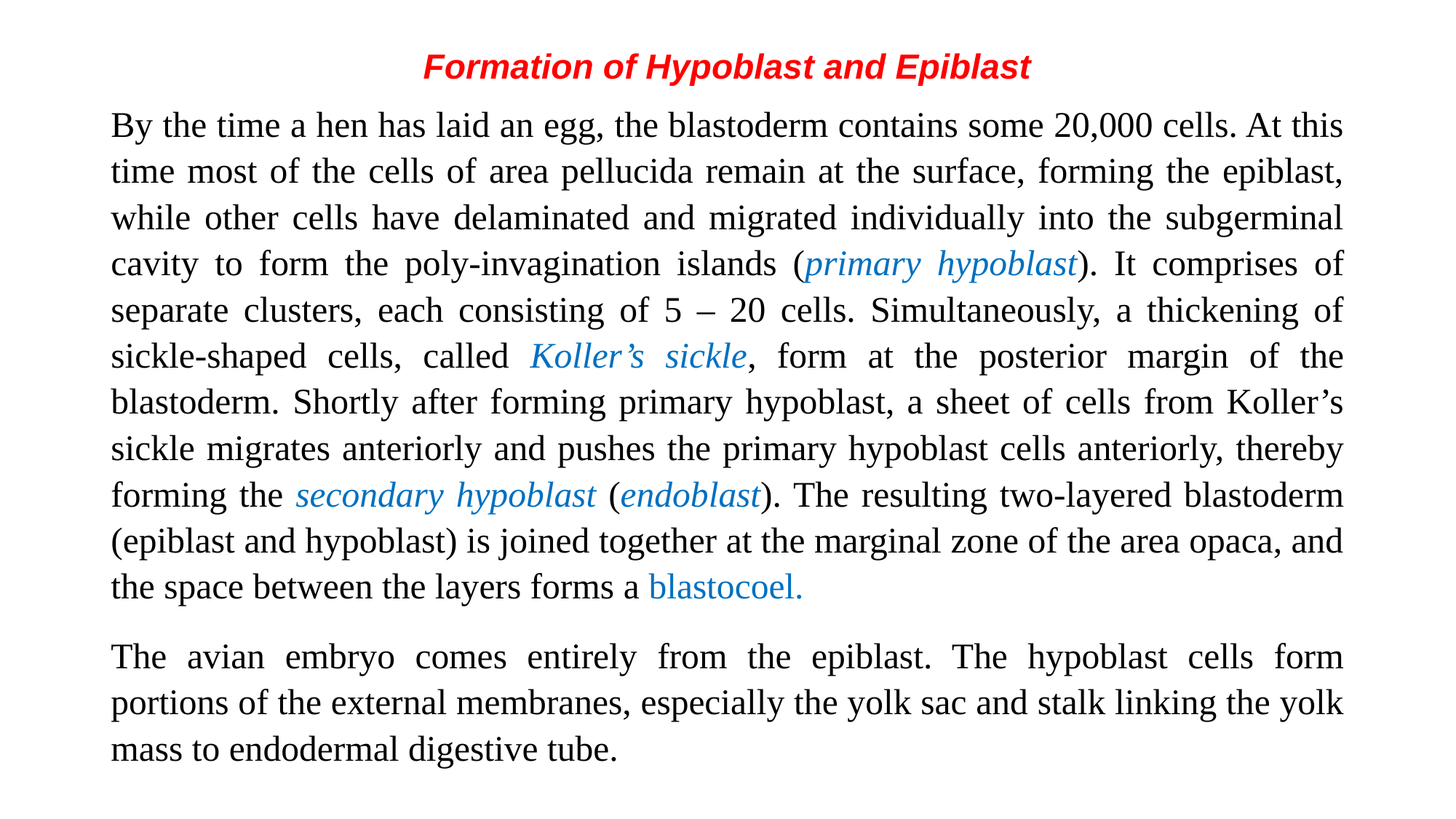

# Formation of Hypoblast and Epiblast
By the time a hen has laid an egg, the blastoderm contains some 20,000 cells. At this time most of the cells of area pellucida remain at the surface, forming the epiblast, while other cells have delaminated and migrated individually into the subgerminal cavity to form the poly-invagination islands (primary hypoblast). It comprises of separate clusters, each consisting of 5 – 20 cells. Simultaneously, a thickening of sickle-shaped cells, called Koller’s sickle, form at the posterior margin of the blastoderm. Shortly after forming primary hypoblast, a sheet of cells from Koller’s sickle migrates anteriorly and pushes the primary hypoblast cells anteriorly, thereby forming the secondary hypoblast (endoblast). The resulting two-layered blastoderm (epiblast and hypoblast) is joined together at the marginal zone of the area opaca, and the space between the layers forms a blastocoel.
The avian embryo comes entirely from the epiblast. The hypoblast cells form portions of the external membranes, especially the yolk sac and stalk linking the yolk mass to endodermal digestive tube.